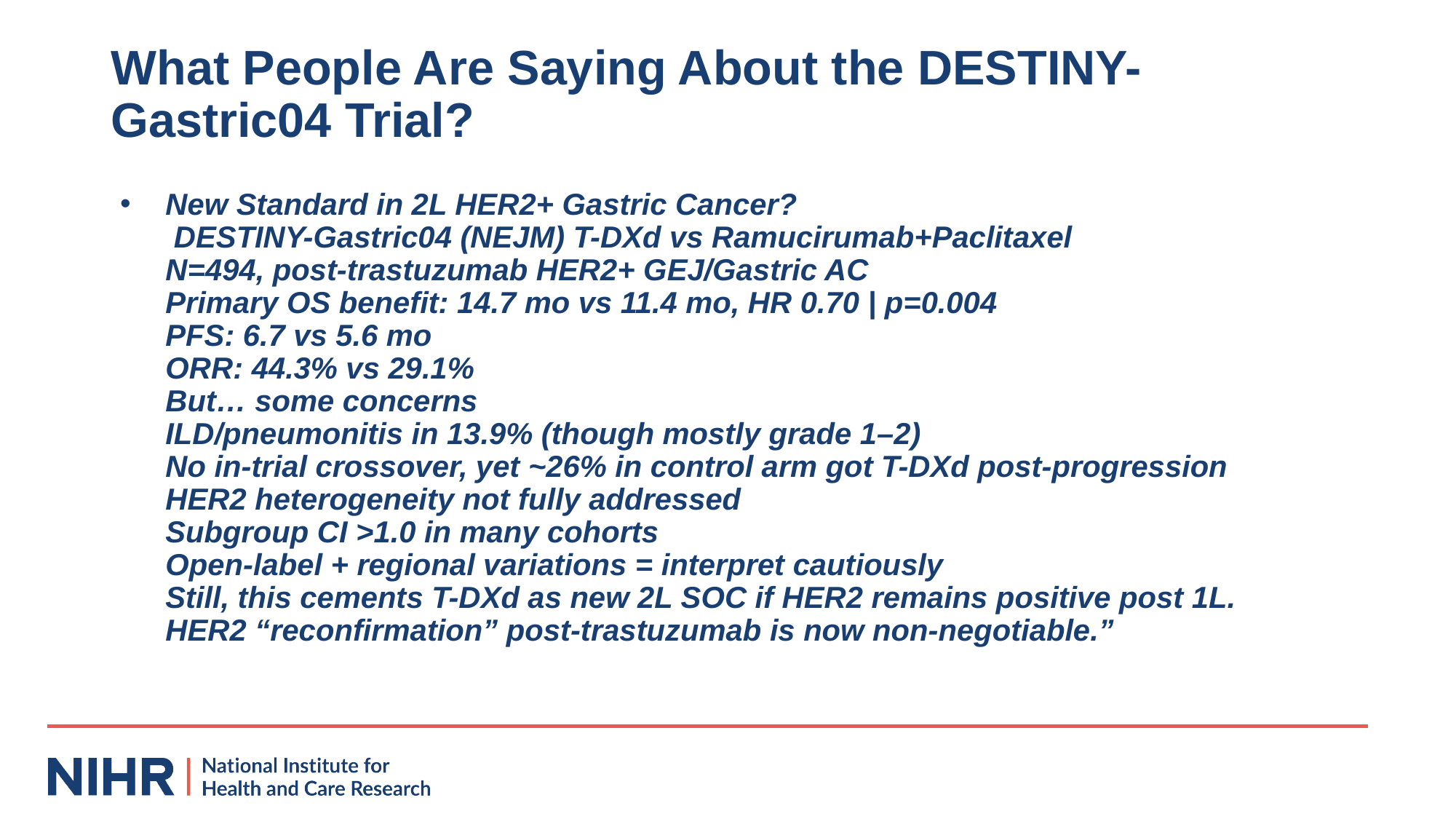

# What People Are Saying About the DESTINY-Gastric04 Trial?
New Standard in 2L HER2+ Gastric Cancer?
 DESTINY-Gastric04 (NEJM) T-DXd vs Ramucirumab+Paclitaxel
N=494, post-trastuzumab HER2+ GEJ/Gastric AC
Primary OS benefit: 14.7 mo vs 11.4 mo, HR 0.70 | p=0.004 
PFS: 6.7 vs 5.6 mo
ORR: 44.3% vs 29.1%
But… some concerns
ILD/pneumonitis in 13.9% (though mostly grade 1–2)
No in-trial crossover, yet ~26% in control arm got T-DXd post-progression
HER2 heterogeneity not fully addressed
Subgroup CI >1.0 in many cohorts
Open-label + regional variations = interpret cautiously
Still, this cements T-DXd as new 2L SOC if HER2 remains positive post 1L.
HER2 “reconfirmation” post-trastuzumab is now non-negotiable.”